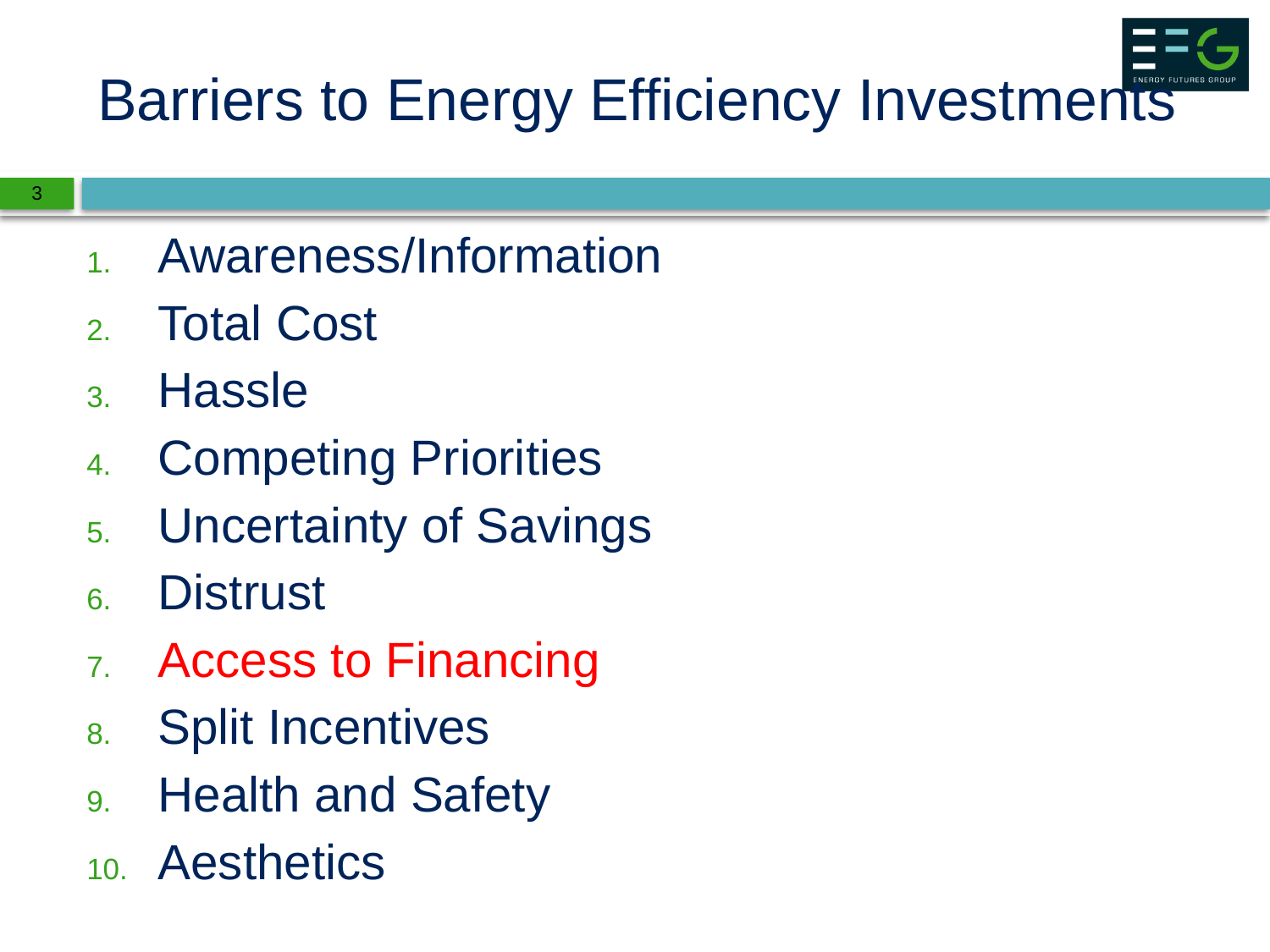

# Barriers to Energy Efficiency Investments
3
Awareness/Information
Total Cost
Hassle
Competing Priorities
Uncertainty of Savings
Distrust
Access to Financing
Split Incentives
Health and Safety
Aesthetics